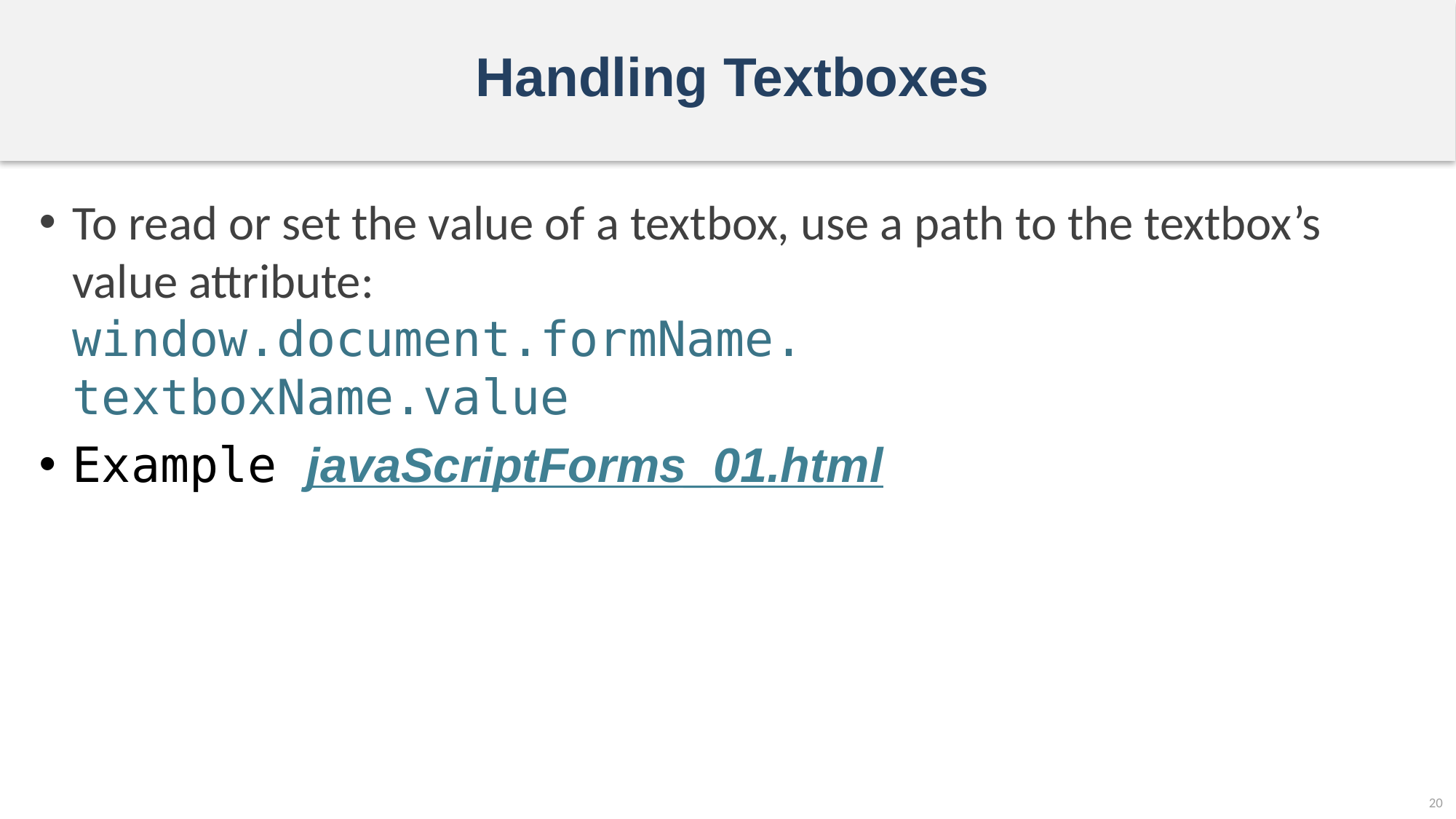

# Handling Textboxes
To read or set the value of a textbox, use a path to the textbox’s value attribute:
window.document.formName.
textboxName.value
Example javaScriptForms_01.html

20